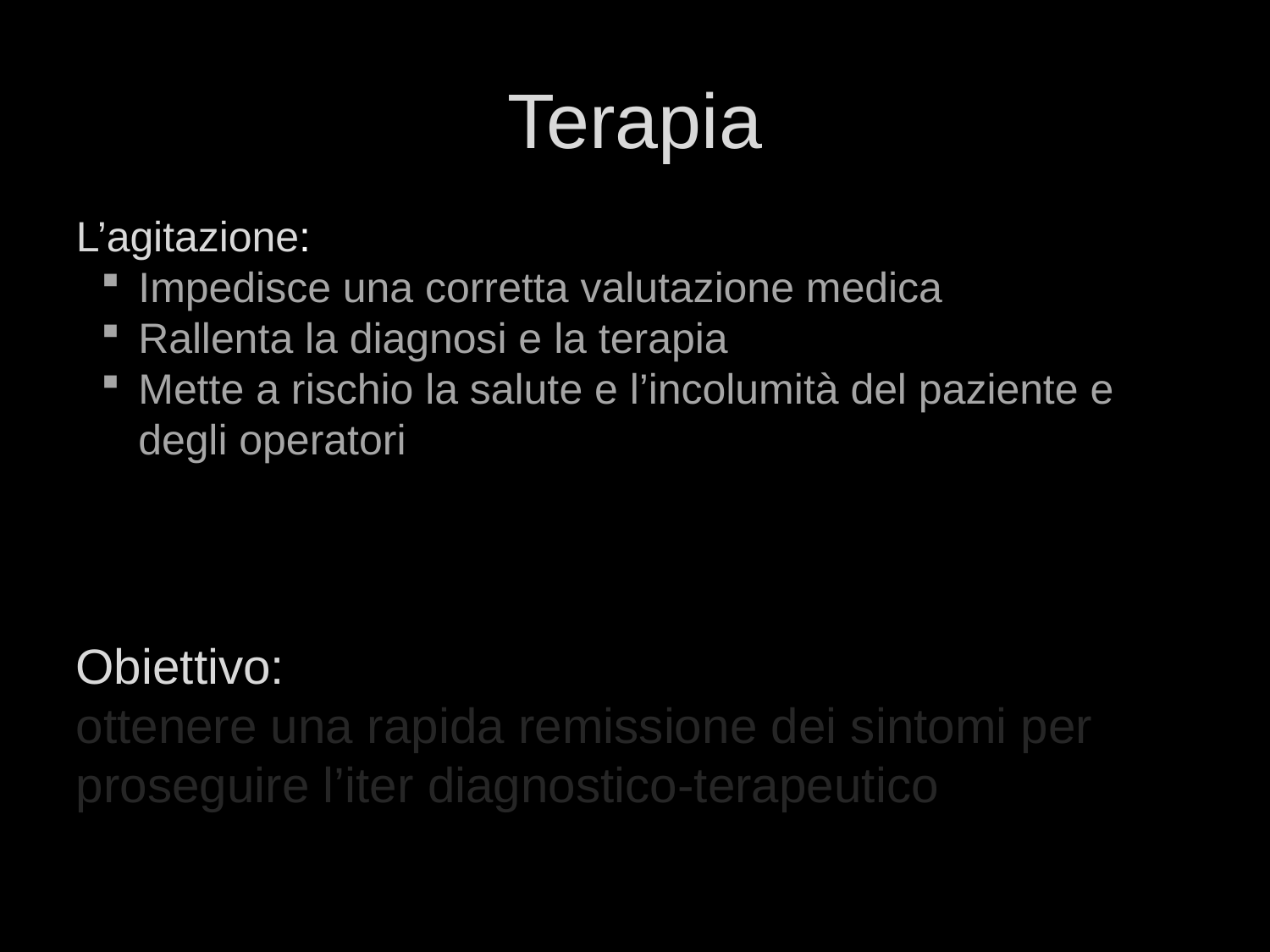

# Terapia
L’agitazione:
Impedisce una corretta valutazione medica
Rallenta la diagnosi e la terapia
Mette a rischio la salute e l’incolumità del paziente e degli operatori
Obiettivo:
ottenere una rapida remissione dei sintomi per proseguire l’iter diagnostico-terapeutico